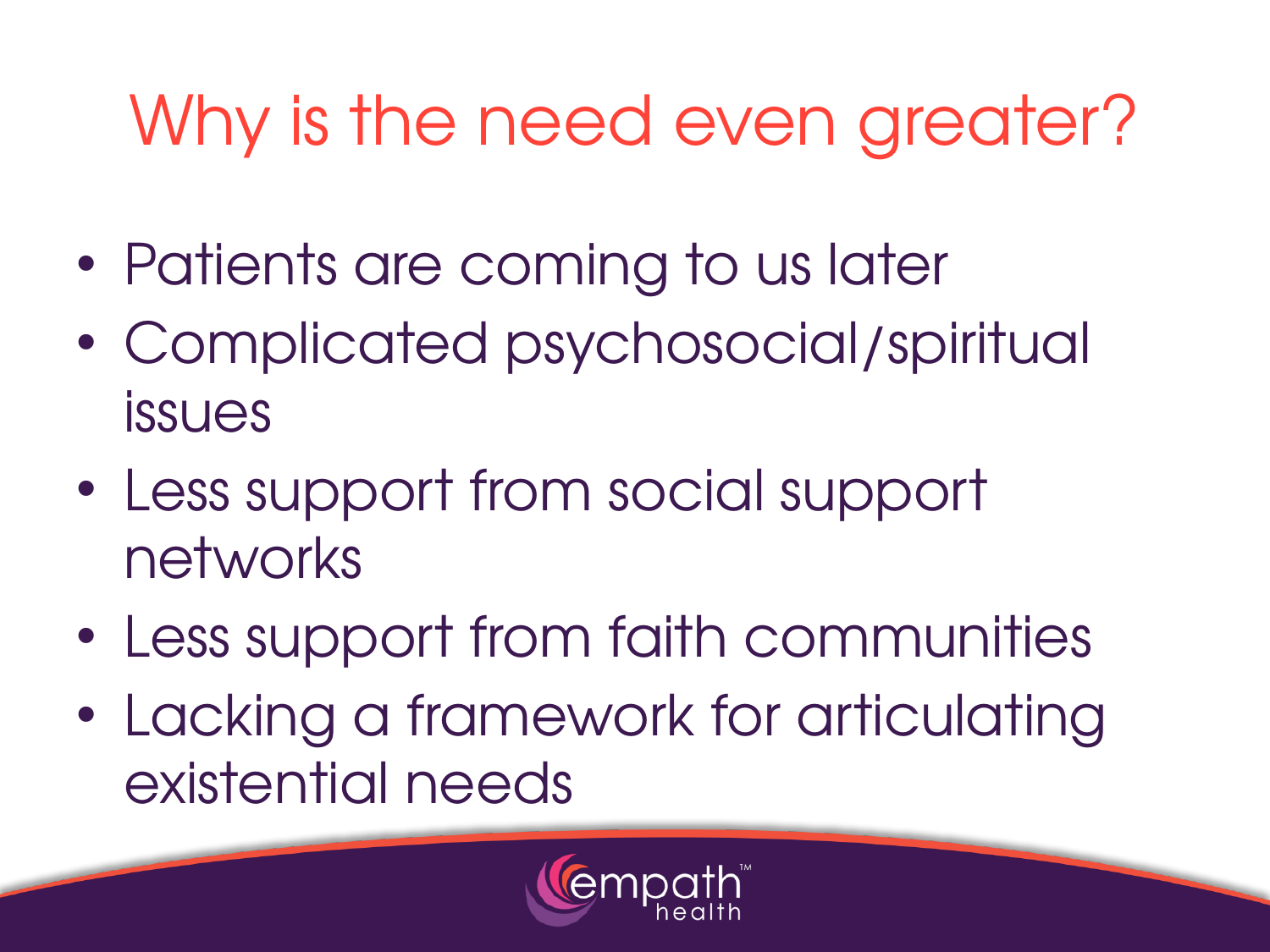

# Why is the need even greater?
Patients are coming to us later
Complicated psychosocial/spiritual issues
Less support from social support networks
Less support from faith communities
Lacking a framework for articulating existential needs